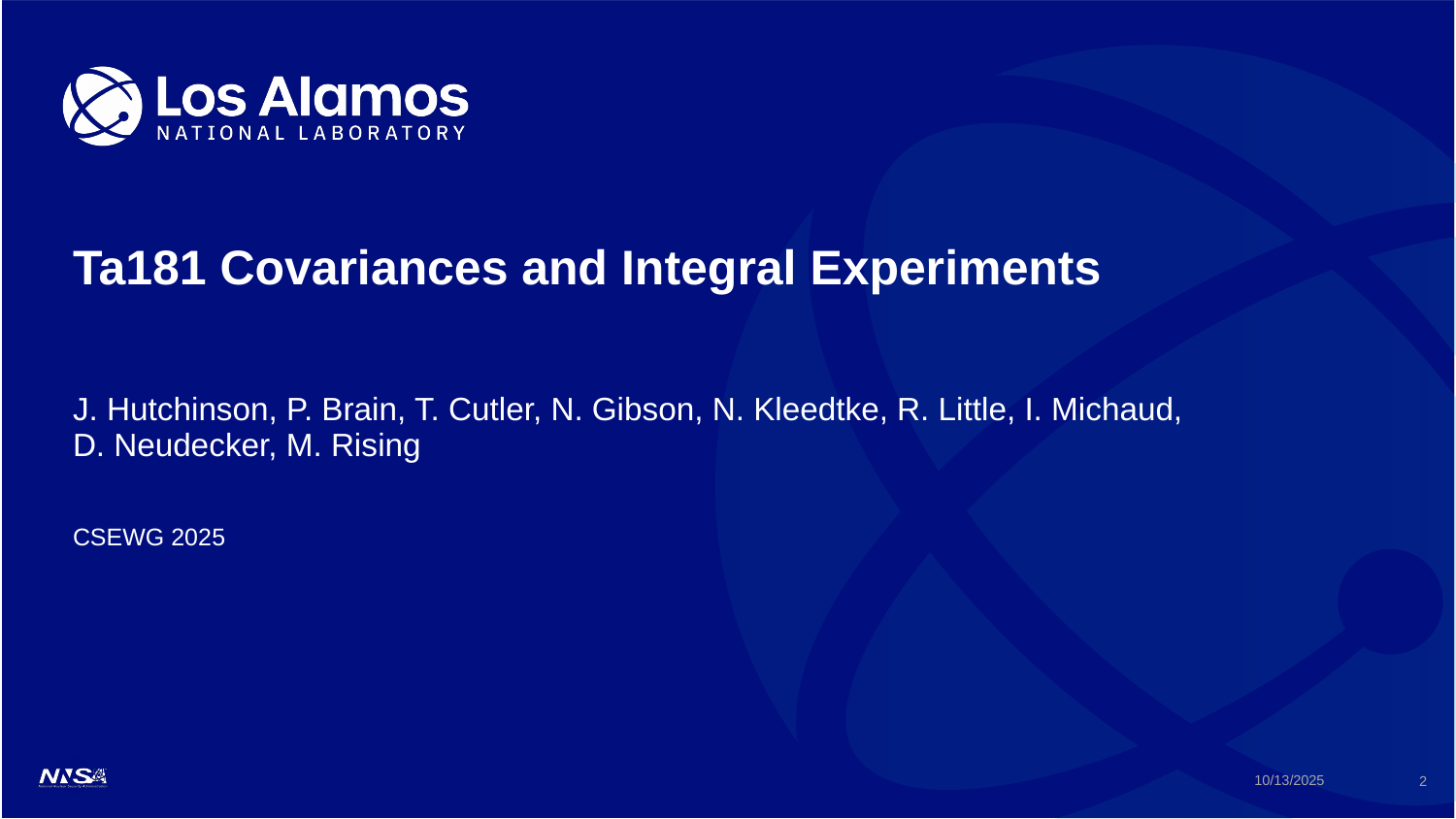

# Ta181 Covariances and Integral Experiments
J. Hutchinson, P. Brain, T. Cutler, N. Gibson, N. Kleedtke, R. Little, I. Michaud, D. Neudecker, M. Rising
CSEWG 2025